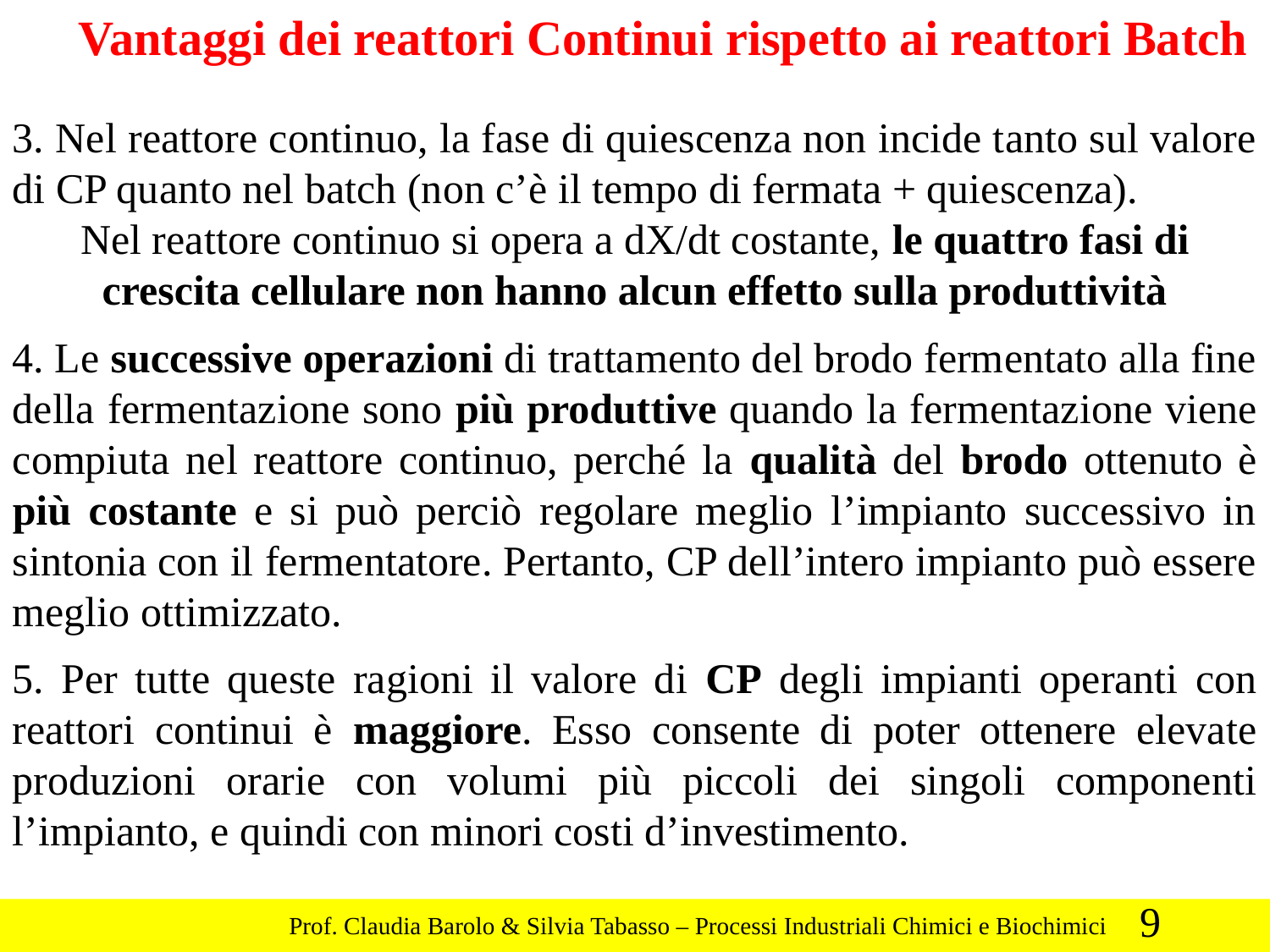

Vantaggi dei reattori Continui rispetto ai reattori Batch
3. Nel reattore continuo, la fase di quiescenza non incide tanto sul valore di CP quanto nel batch (non c’è il tempo di fermata + quiescenza).
Nel reattore continuo si opera a dX/dt costante, le quattro fasi di crescita cellulare non hanno alcun effetto sulla produttività

4. Le successive operazioni di trattamento del brodo fermentato alla fine della fermentazione sono più produttive quando la fermentazione viene compiuta nel reattore continuo, perché la qualità del brodo ottenuto è più costante e si può perciò regolare meglio l’impianto successivo in sintonia con il fermentatore. Pertanto, CP dell’intero impianto può essere meglio ottimizzato.

5. Per tutte queste ragioni il valore di CP degli impianti operanti con reattori continui è maggiore. Esso consente di poter ottenere elevate produzioni orarie con volumi più piccoli dei singoli componenti l’impianto, e quindi con minori costi d’investimento.
9